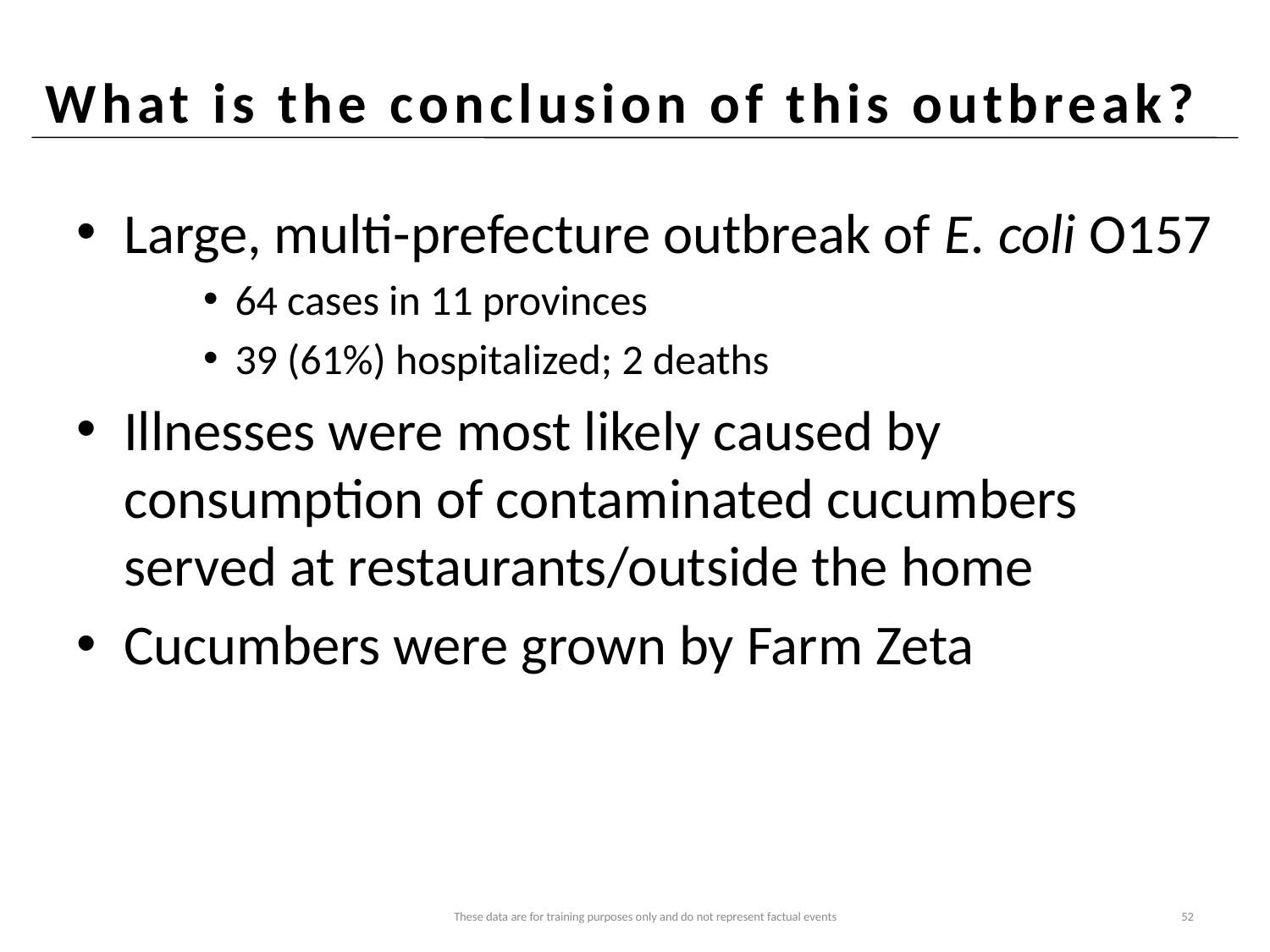

# What is the conclusion of this outbreak?
Large, multi-prefecture outbreak of E. coli O157
64 cases in 11 provinces
39 (61%) hospitalized; 2 deaths
Illnesses were most likely caused by consumption of contaminated cucumbers served at restaurants/outside the home
Cucumbers were grown by Farm Zeta
These data are for training purposes only and do not represent factual events
52